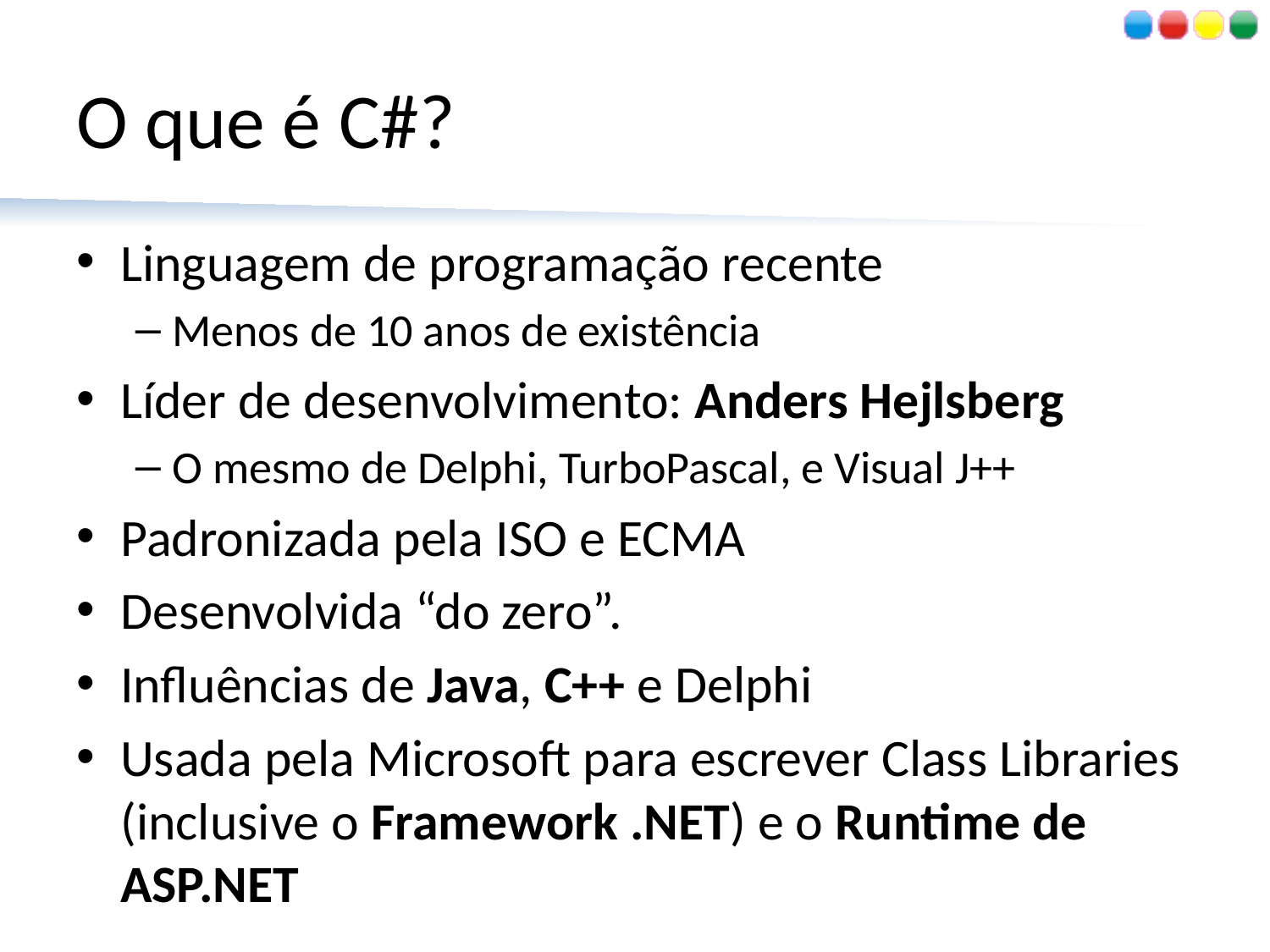

# O que é C#?
Linguagem de programação recente
Menos de 10 anos de existência
Líder de desenvolvimento: Anders Hejlsberg
O mesmo de Delphi, TurboPascal, e Visual J++
Padronizada pela ISO e ECMA
Desenvolvida “do zero”.
Influências de Java, C++ e Delphi
Usada pela Microsoft para escrever Class Libraries (inclusive o Framework .NET) e o Runtime de ASP.NET